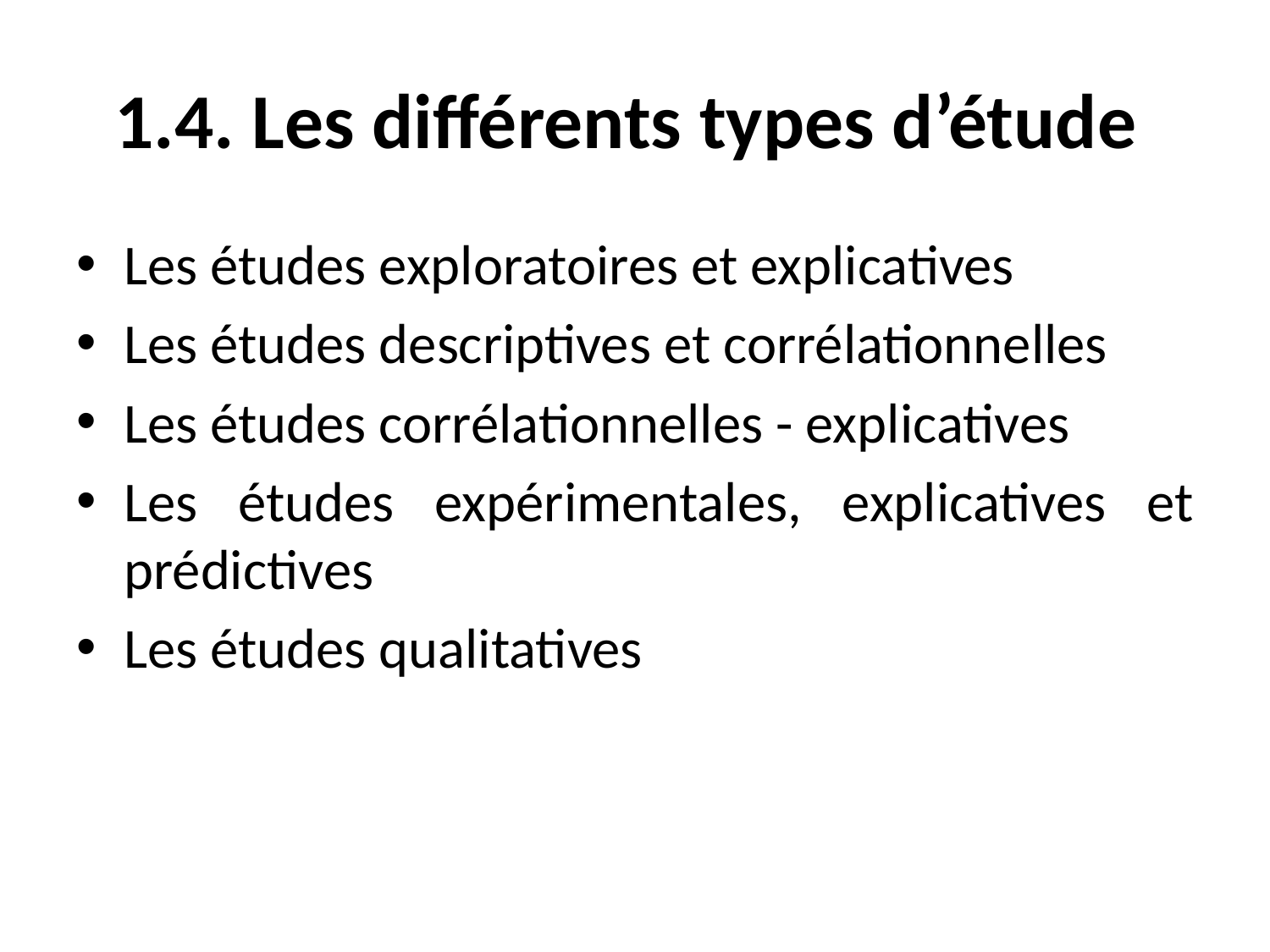

# 1.4. Les différents types d’étude
Les études exploratoires et explicatives
Les études descriptives et corrélationnelles
Les études corrélationnelles - explicatives
Les études expérimentales, explicatives et prédictives
Les études qualitatives